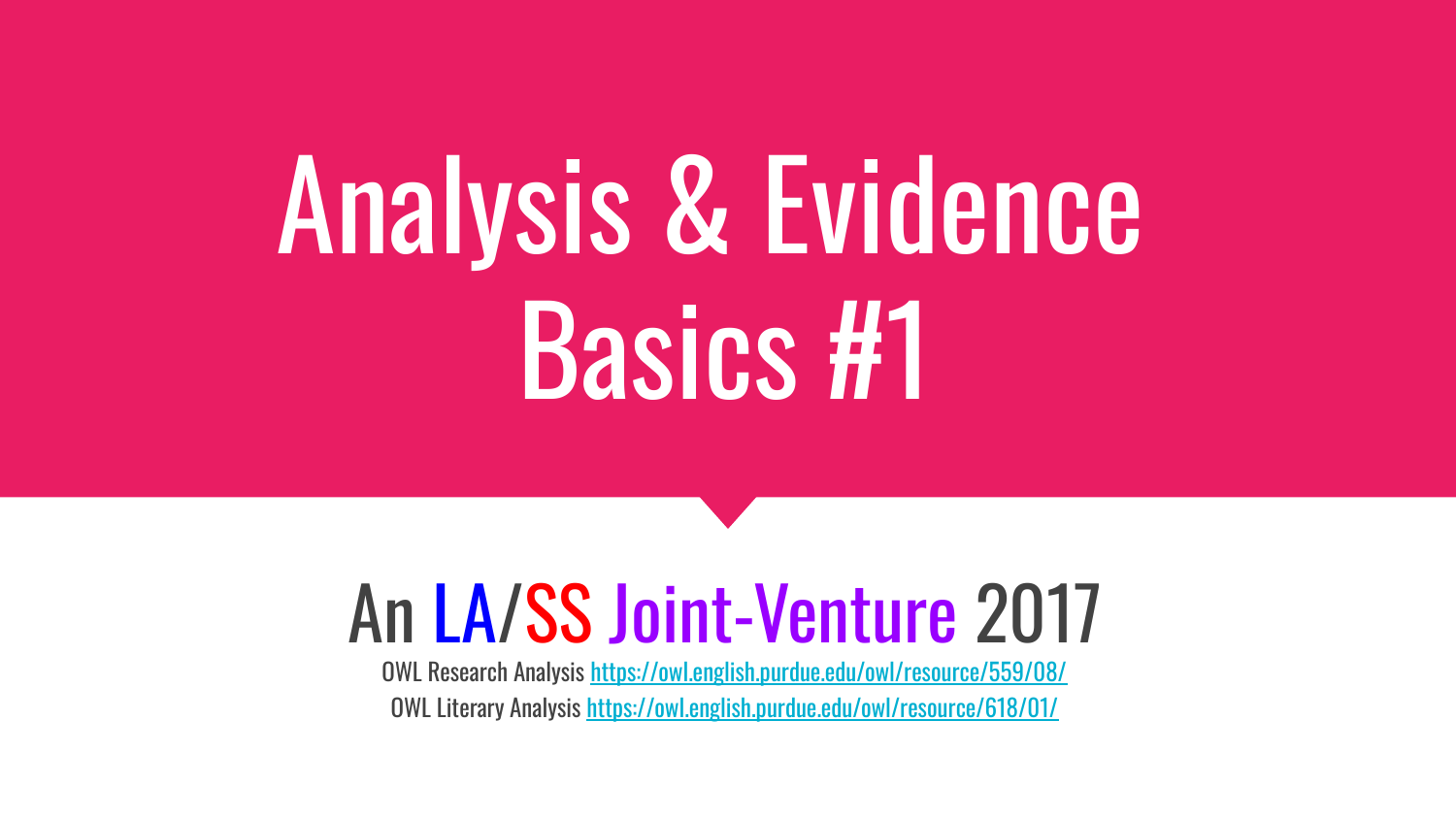

# Analysis & Evidence
Basics #1
An LA/SS Joint-Venture 2017
OWL Research Analysis https://owl.english.purdue.edu/owl/resource/559/08/
OWL Literary Analysis https://owl.english.purdue.edu/owl/resource/618/01/